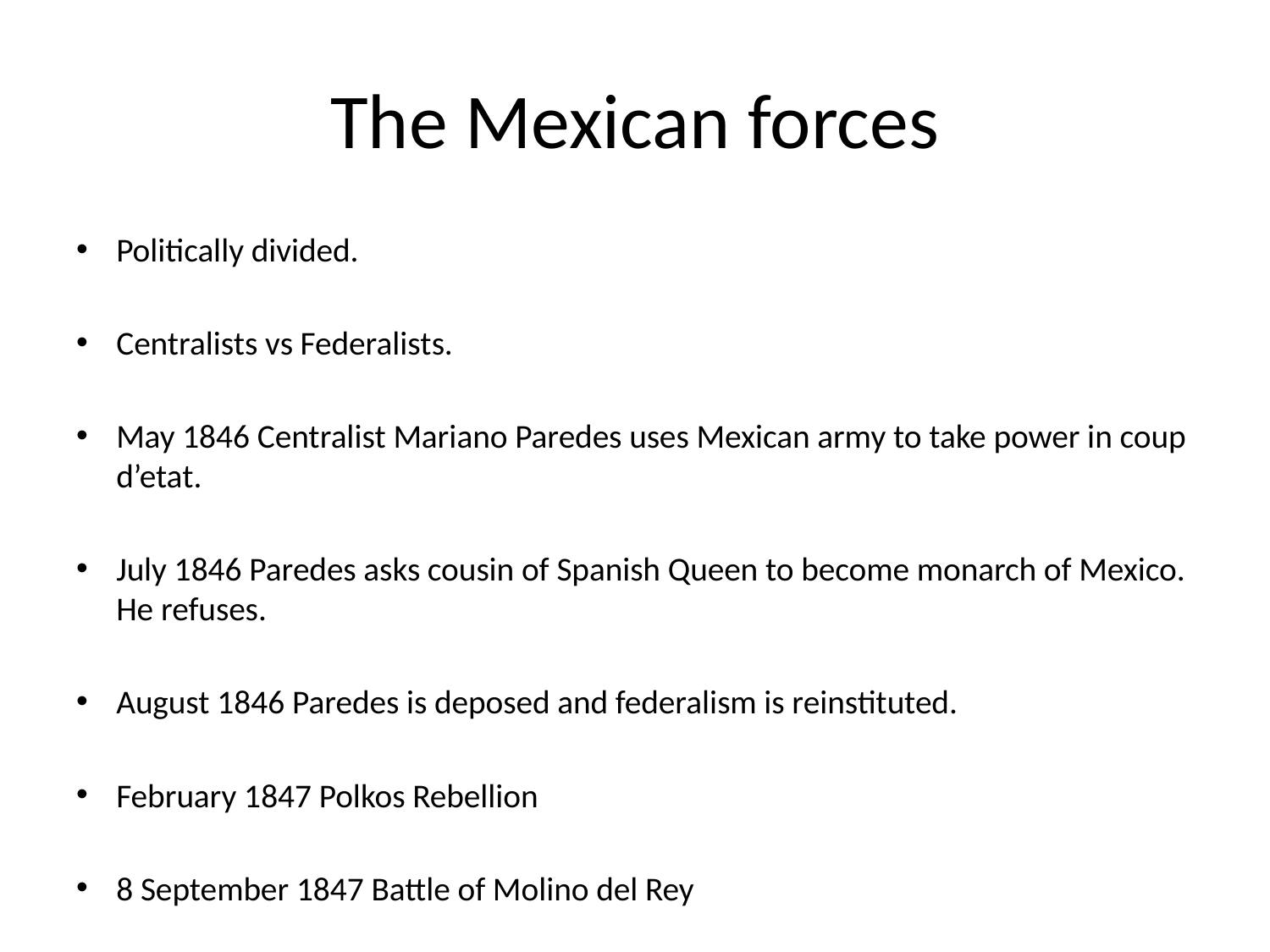

# The Mexican forces
Politically divided.

Centralists vs Federalists.

May 1846 Centralist Mariano Paredes uses Mexican army to take power in coup d’etat.

July 1846 Paredes asks cousin of Spanish Queen to become monarch of Mexico. He refuses.

August 1846 Paredes is deposed and federalism is reinstituted.

February 1847 Polkos Rebellion

8 September 1847 Battle of Molino del Rey